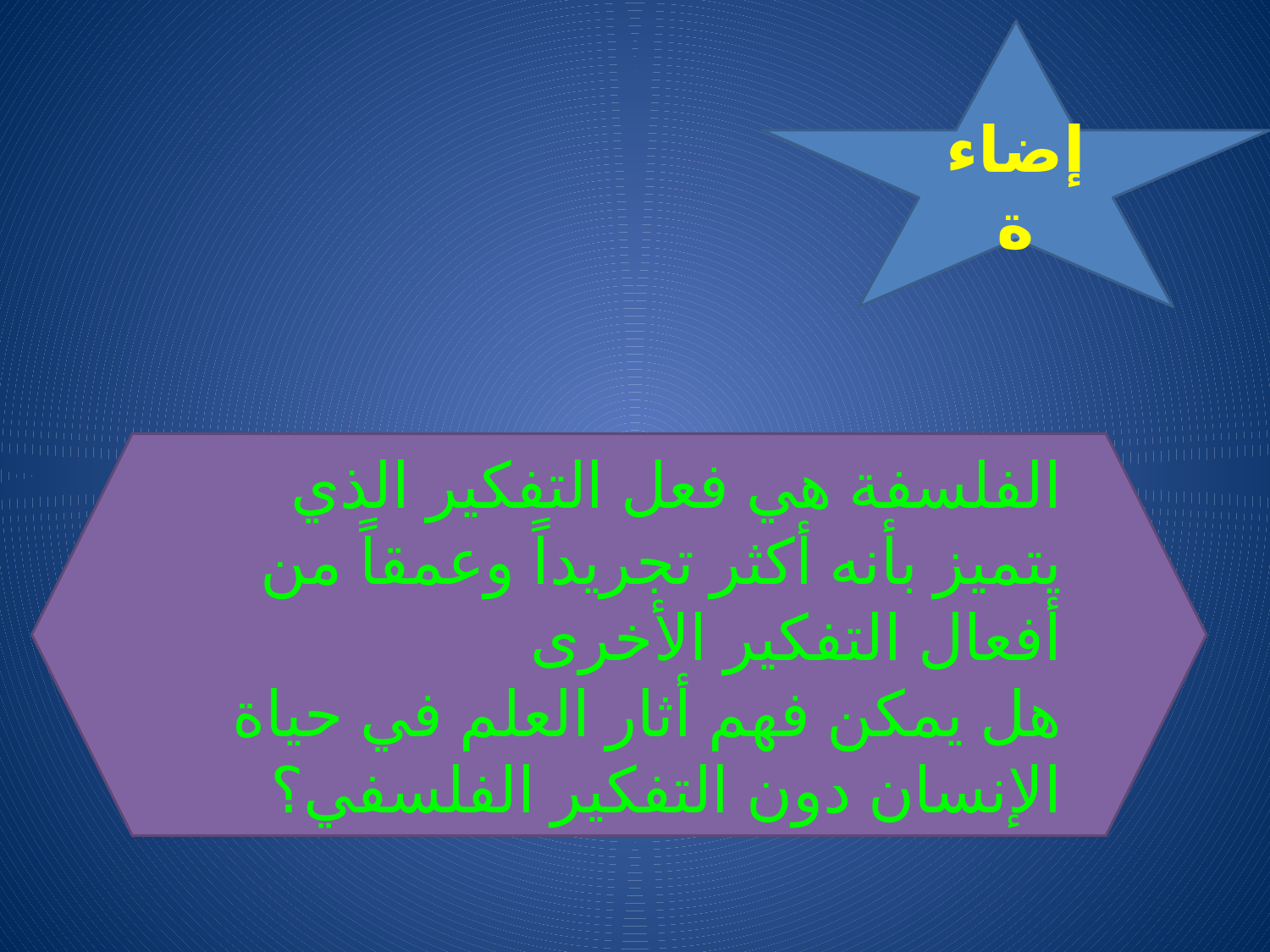

إضاءة

الفلسفة هي فعل التفكير الذي يتميز بأنه أكثر تجريداً وعمقاً من أفعال التفكير الأخرى
هل يمكن فهم أثار العلم في حياة الإنسان دون التفكير الفلسفي؟